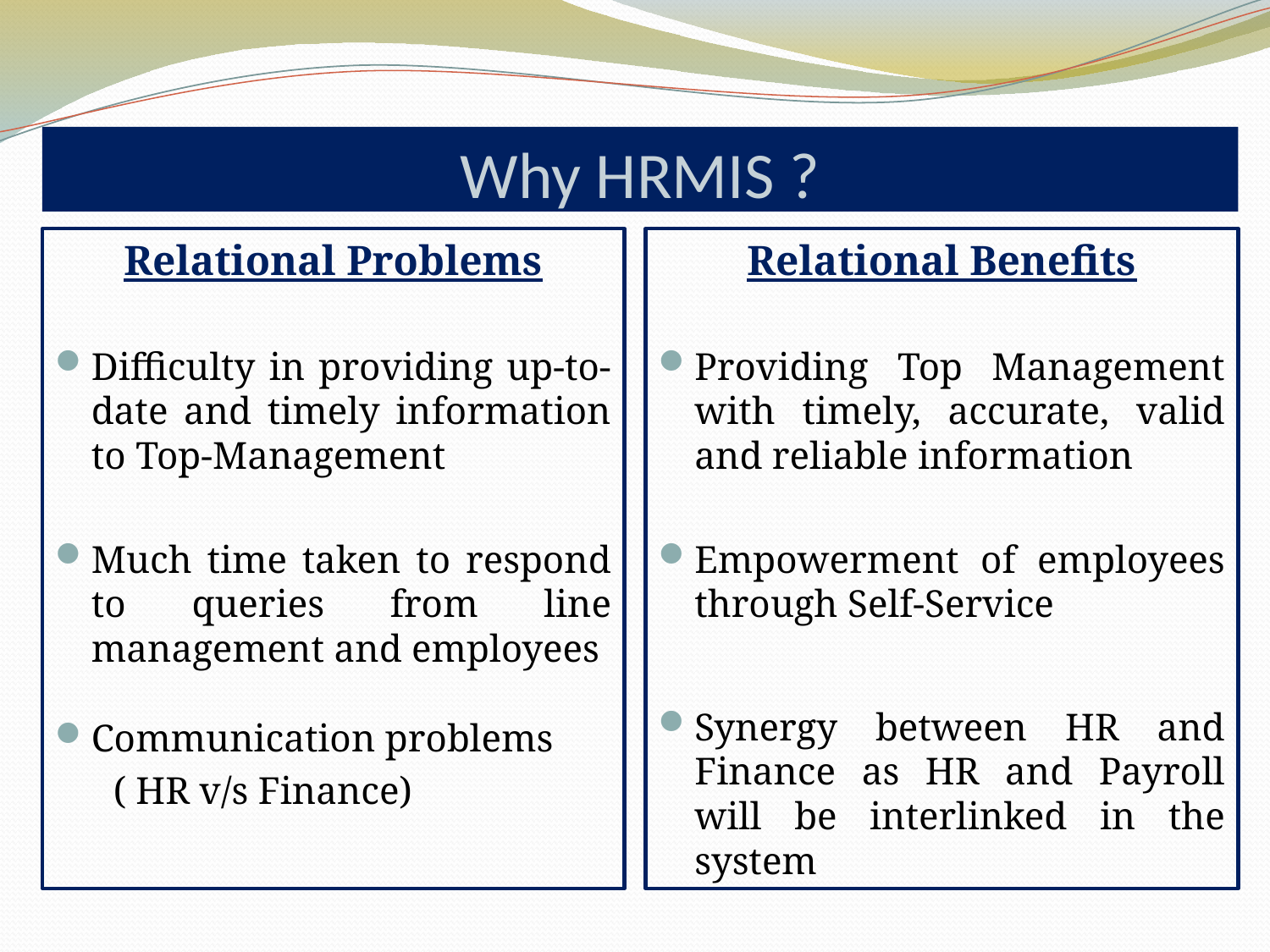

Why HRMIS ?
Relational Problems

Difficulty in providing up-to-date and timely information to Top-Management

Much time taken to respond to queries from line management and employees

Communication problems
      ( HR v/s Finance)
Relational Benefits

Providing Top Management with timely, accurate, valid and reliable information

Empowerment of employees through Self-Service

Synergy between HR and Finance as HR and Payroll will be interlinked in the system